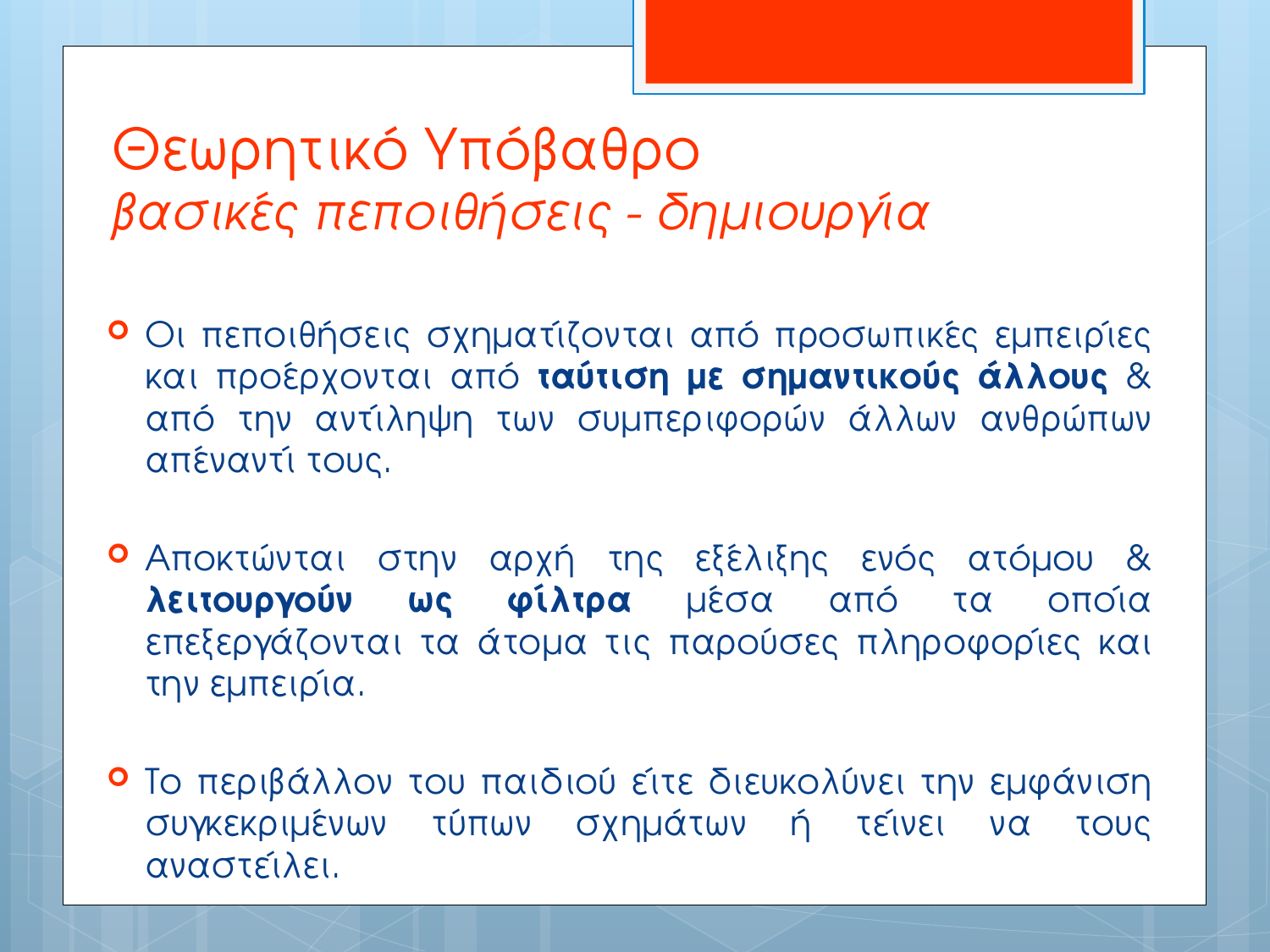

# Θεωρητικό Υπόβαθρο βασικές πεποιθήσεις - δημιουργία
Οι πεποιθήσεις σχηματίζονται από προσωπικές εμπειρίες και προέρχονται από ταύτιση με σημαντικούς άλλους & από την αντίληψη των συμπεριφορών άλλων ανθρώπων απέναντί τους.

Αποκτώνται στην αρχή της εξέλιξης ενός ατόμου & λειτουργούν ως φίλτρα μέσα από τα οποία επεξεργάζονται τα άτομα τις παρούσες πληροφορίες και την εμπειρία.

Το περιβάλλον του παιδιού είτε διευκολύνει την εμφάνιση συγκεκριμένων τύπων σχημάτων ή τείνει να τους αναστείλει.